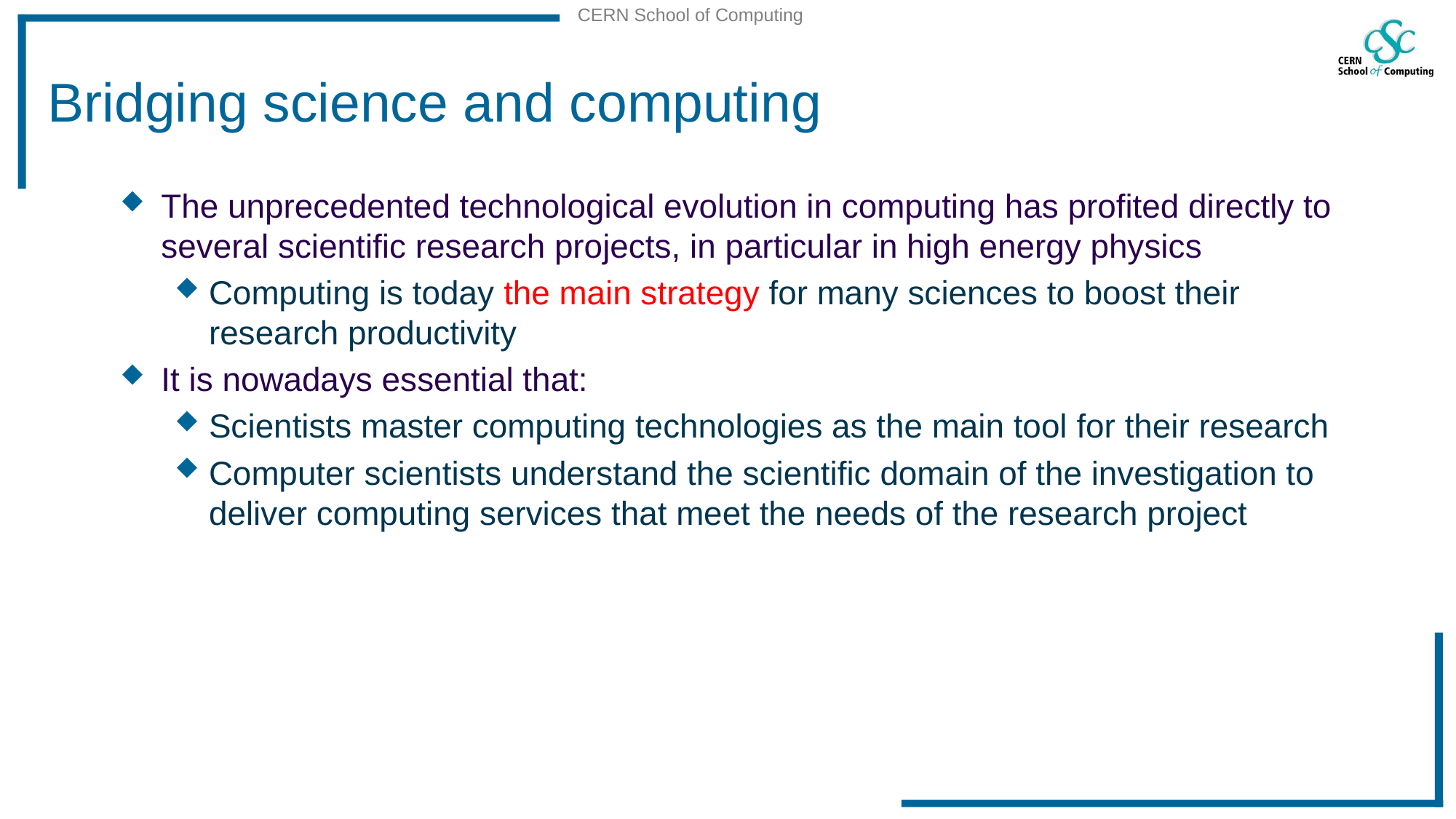

# Bridging science and computing
The unprecedented technological evolution in computing has profited directly to several scientific research projects, in particular in high energy physics
Computing is today the main strategy for many sciences to boost their research productivity
It is nowadays essential that:
Scientists master computing technologies as the main tool for their research
Computer scientists understand the scientific domain of the investigation to deliver computing services that meet the needs of the research project